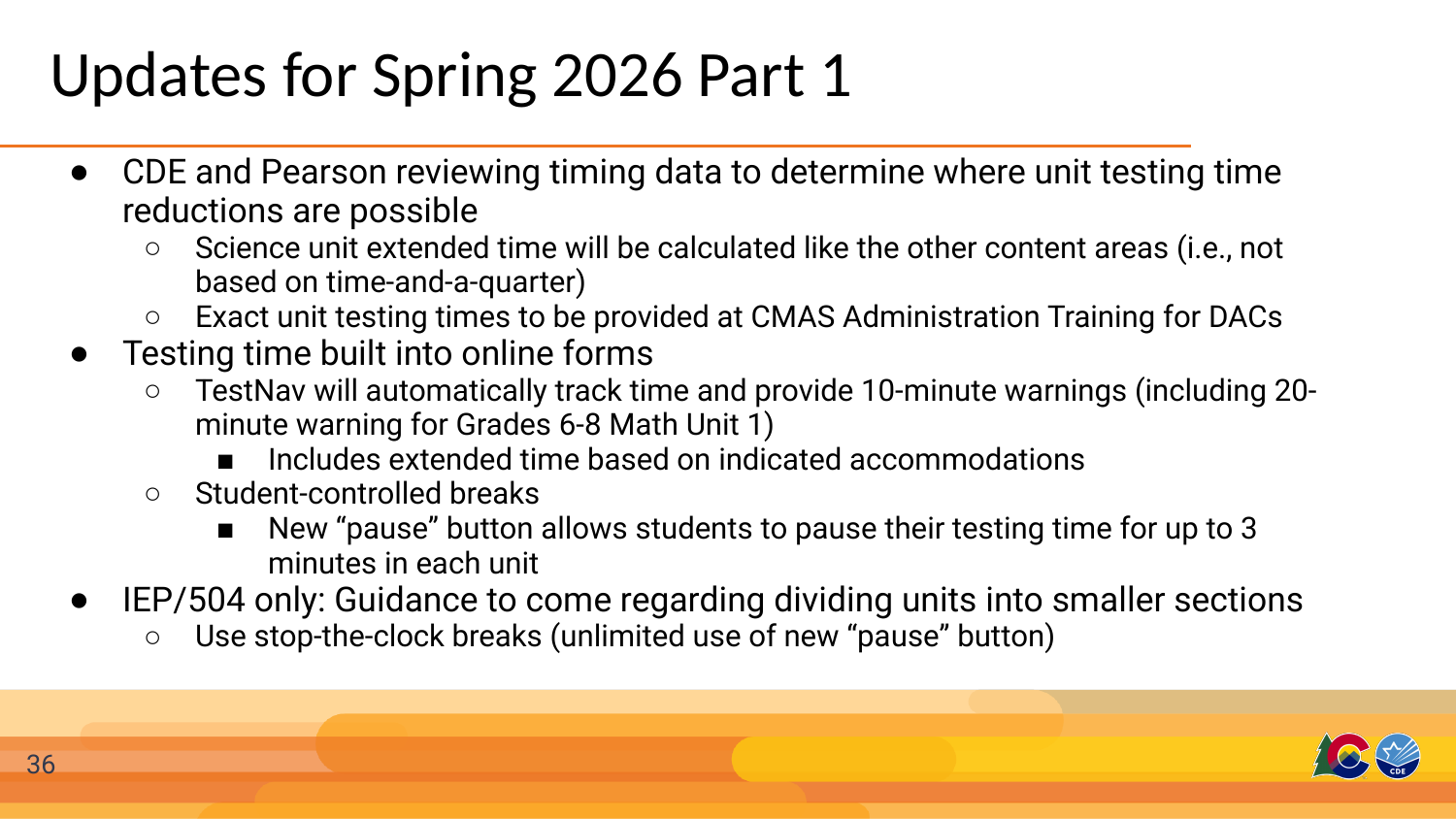

# Updates for Spring 2026 Part 1
CDE and Pearson reviewing timing data to determine where unit testing time reductions are possible
Science unit extended time will be calculated like the other content areas (i.e., not based on time-and-a-quarter)
Exact unit testing times to be provided at CMAS Administration Training for DACs
Testing time built into online forms
TestNav will automatically track time and provide 10-minute warnings (including 20-minute warning for Grades 6-8 Math Unit 1)
Includes extended time based on indicated accommodations
Student-controlled breaks
New “pause” button allows students to pause their testing time for up to 3 minutes in each unit
IEP/504 only: Guidance to come regarding dividing units into smaller sections
Use stop-the-clock breaks (unlimited use of new “pause” button)